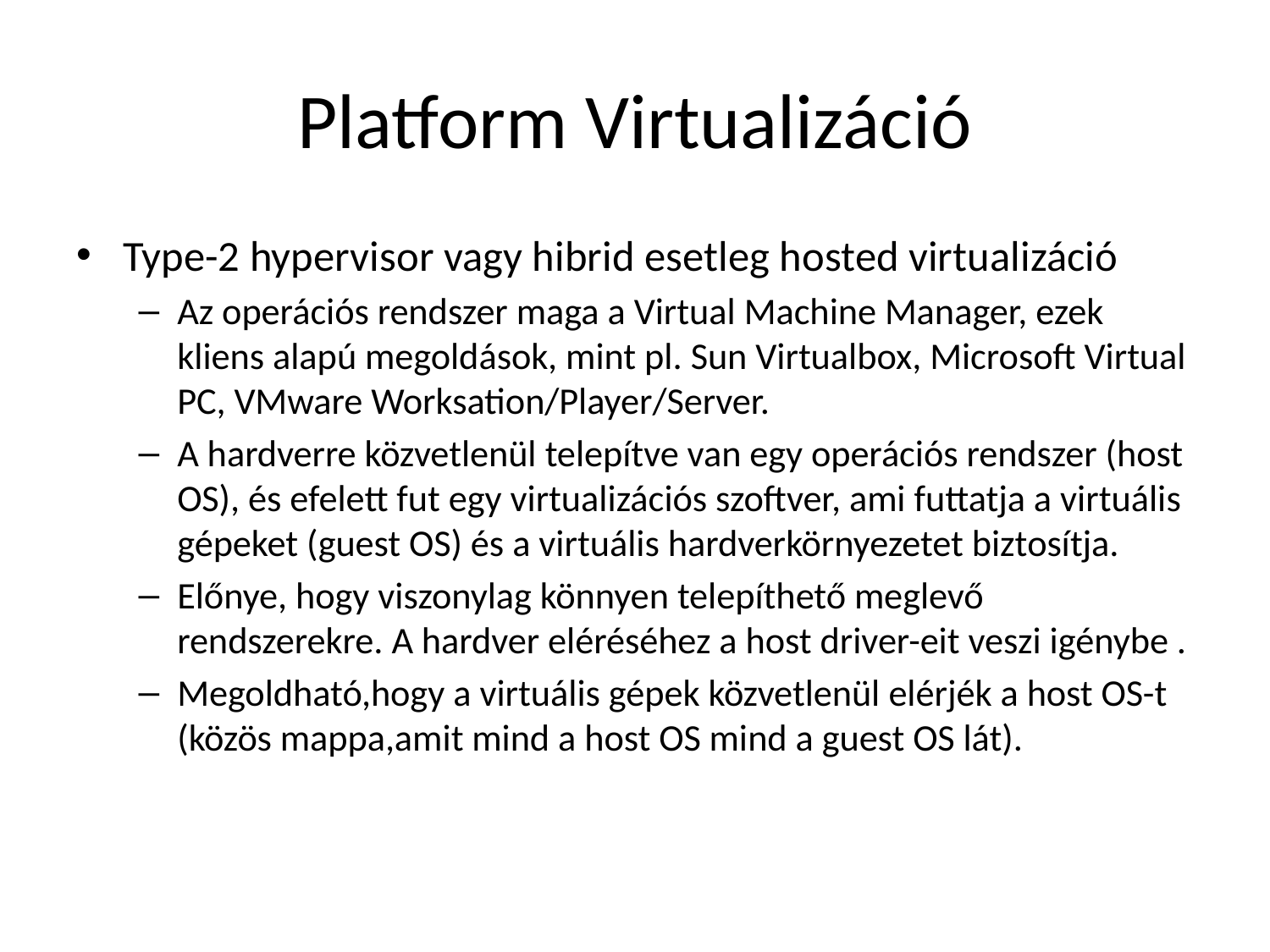

# Platform Virtualizáció
Type-2 hypervisor vagy hibrid esetleg hosted virtualizáció
Az operációs rendszer maga a Virtual Machine Manager, ezek kliens alapú megoldások, mint pl. Sun Virtualbox, Microsoft Virtual PC, VMware Worksation/Player/Server.
A hardverre közvetlenül telepítve van egy operációs rendszer (host OS), és efelett fut egy virtualizációs szoftver, ami futtatja a virtuális gépeket (guest OS) és a virtuális hardverkörnyezetet biztosítja.
Előnye, hogy viszonylag könnyen telepíthető meglevő rendszerekre. A hardver eléréséhez a host driver-eit veszi igénybe .
Megoldható,hogy a virtuális gépek közvetlenül elérjék a host OS-t (közös mappa,amit mind a host OS mind a guest OS lát).